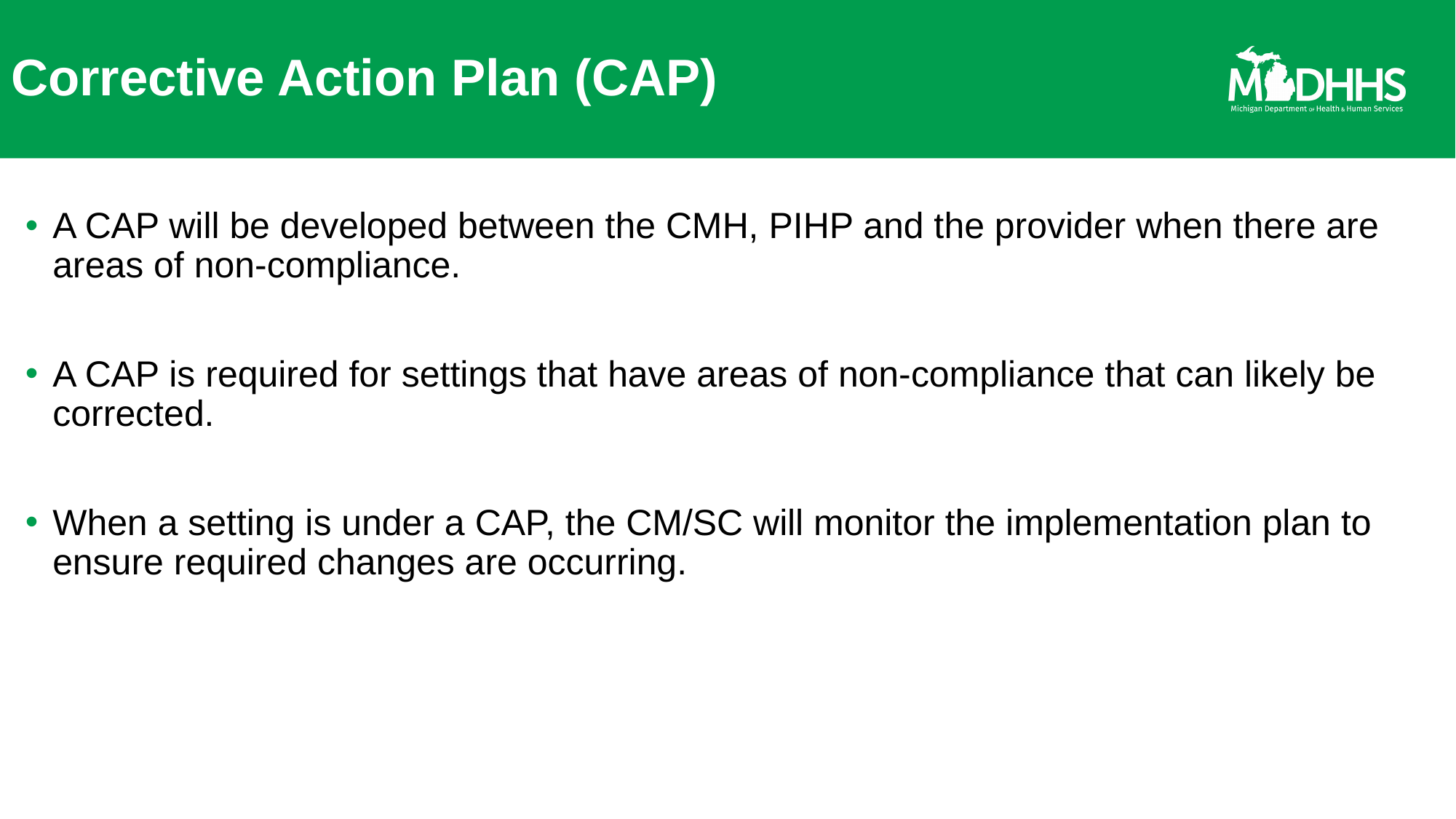

# Corrective Action Plan (CAP)
A CAP will be developed between the CMH, PIHP and the provider when there are areas of non-compliance.

A CAP is required for settings that have areas of non-compliance that can likely be corrected.

When a setting is under a CAP, the CM/SC will monitor the implementation plan to ensure required changes are occurring.